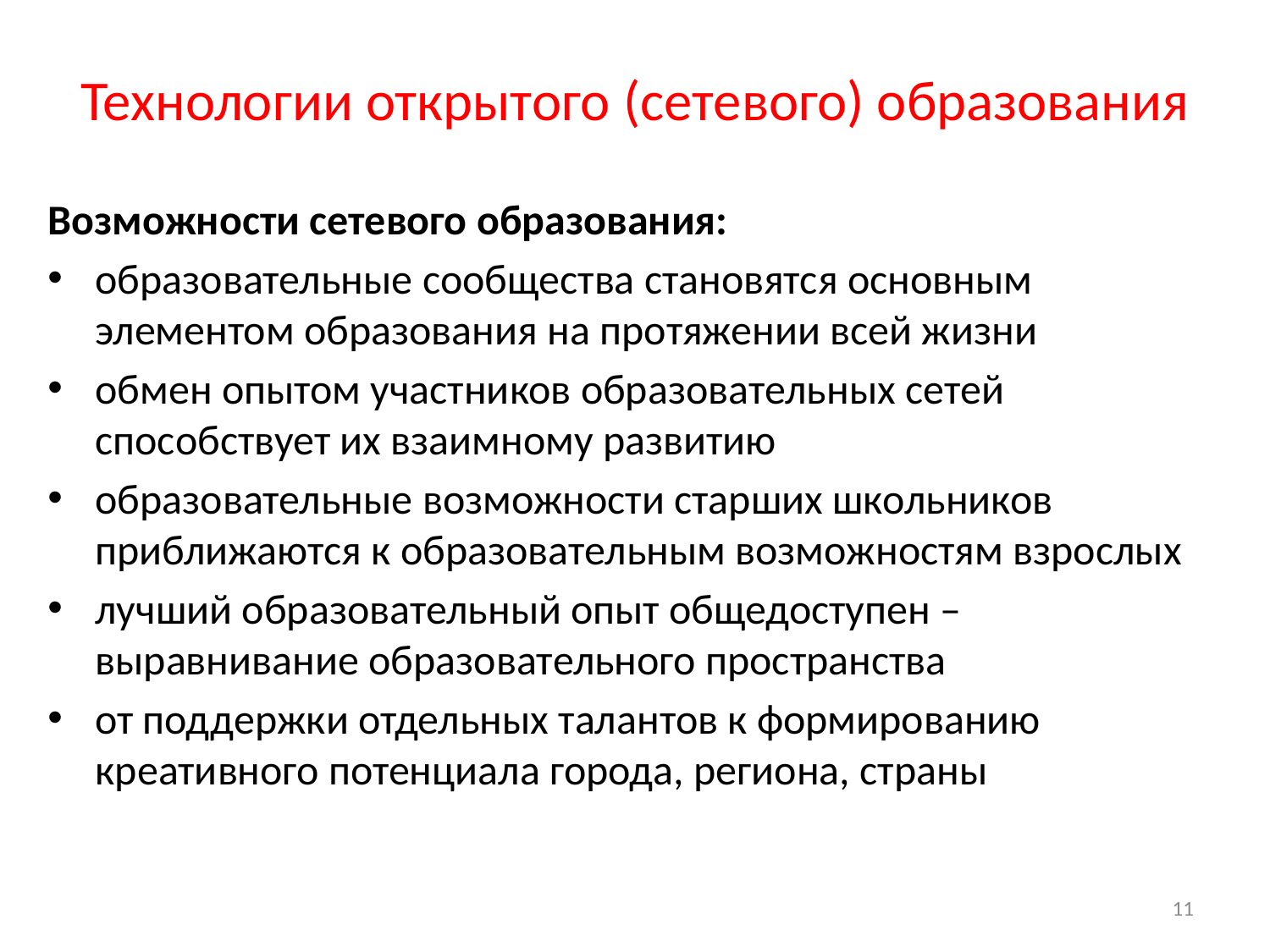

# Технологии открытого (сетевого) образования
Возможности сетевого образования:
образовательные сообщества становятся основным элементом образования на протяжении всей жизни
обмен опытом участников образовательных сетей способствует их взаимному развитию
образовательные возможности старших школьников приближаются к образовательным возможностям взрослых
лучший образовательный опыт общедоступен – выравнивание образовательного пространства
от поддержки отдельных талантов к формированию креативного потенциала города, региона, страны

11